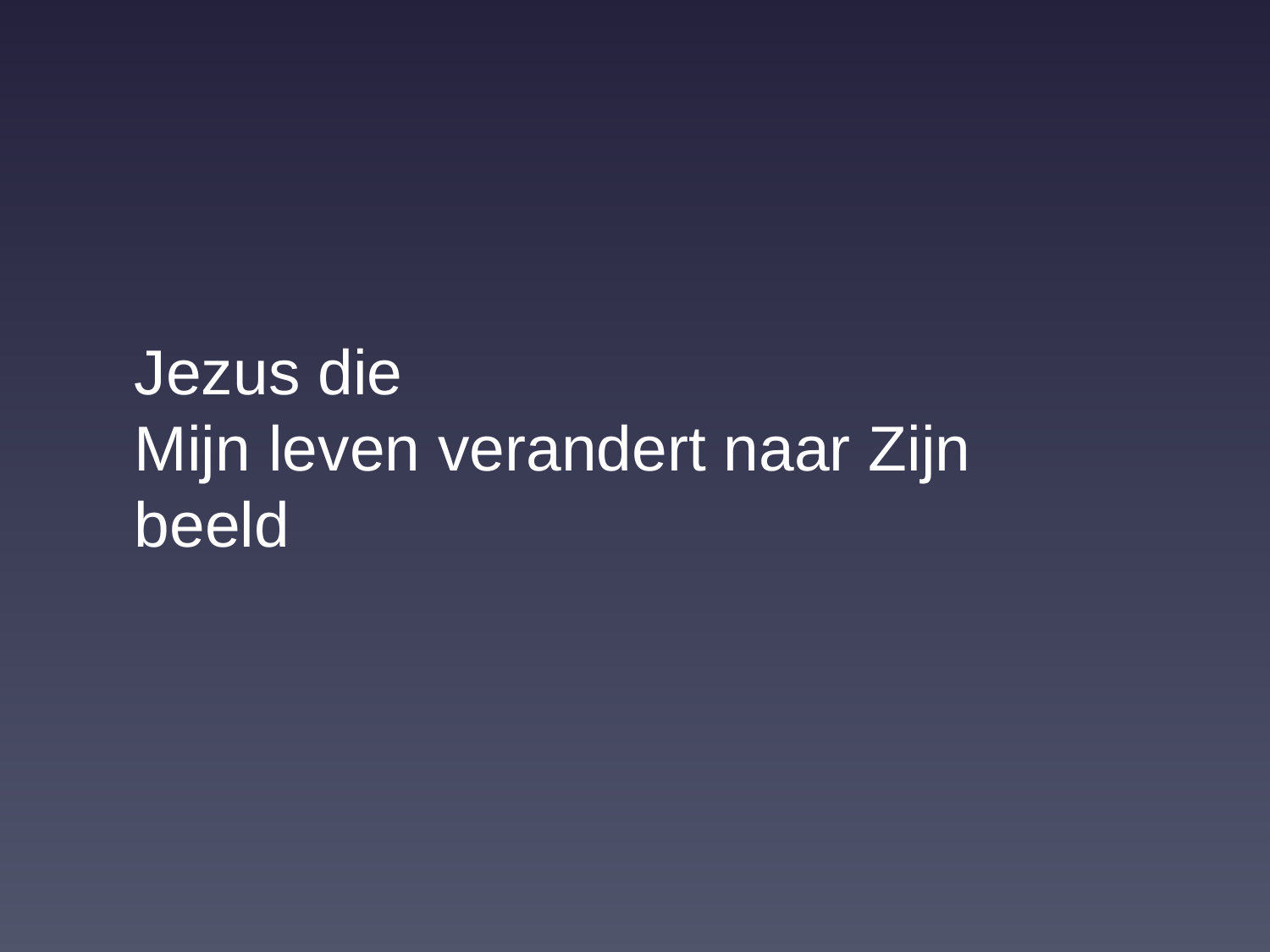

Jezus die
Mijn leven verandert naar Zijn beeld